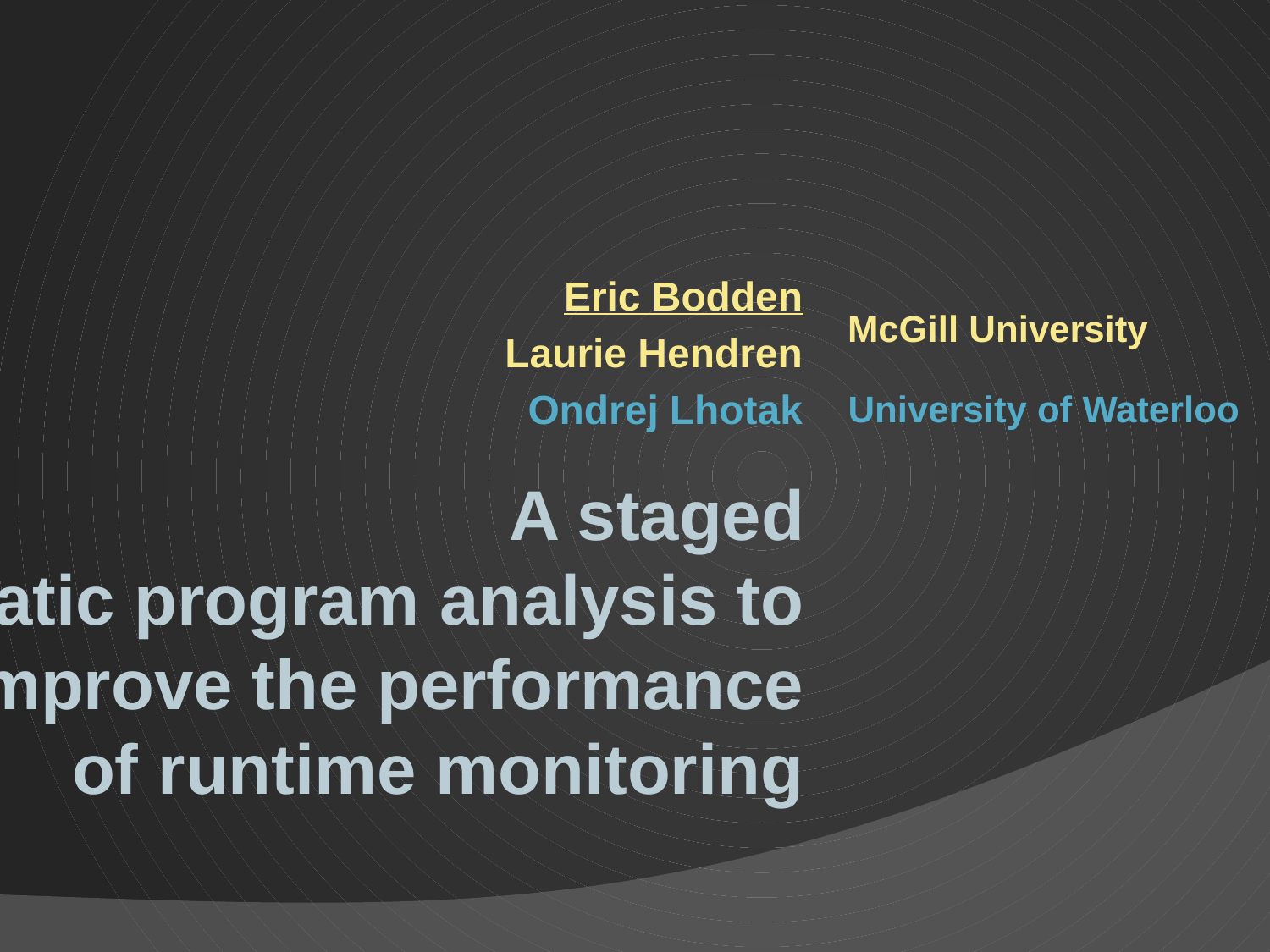

Eric Bodden
Laurie Hendren
Ondrej Lhotak
McGill University
University of Waterloo
# A staged static program analysis to improve the performance of runtime monitoring